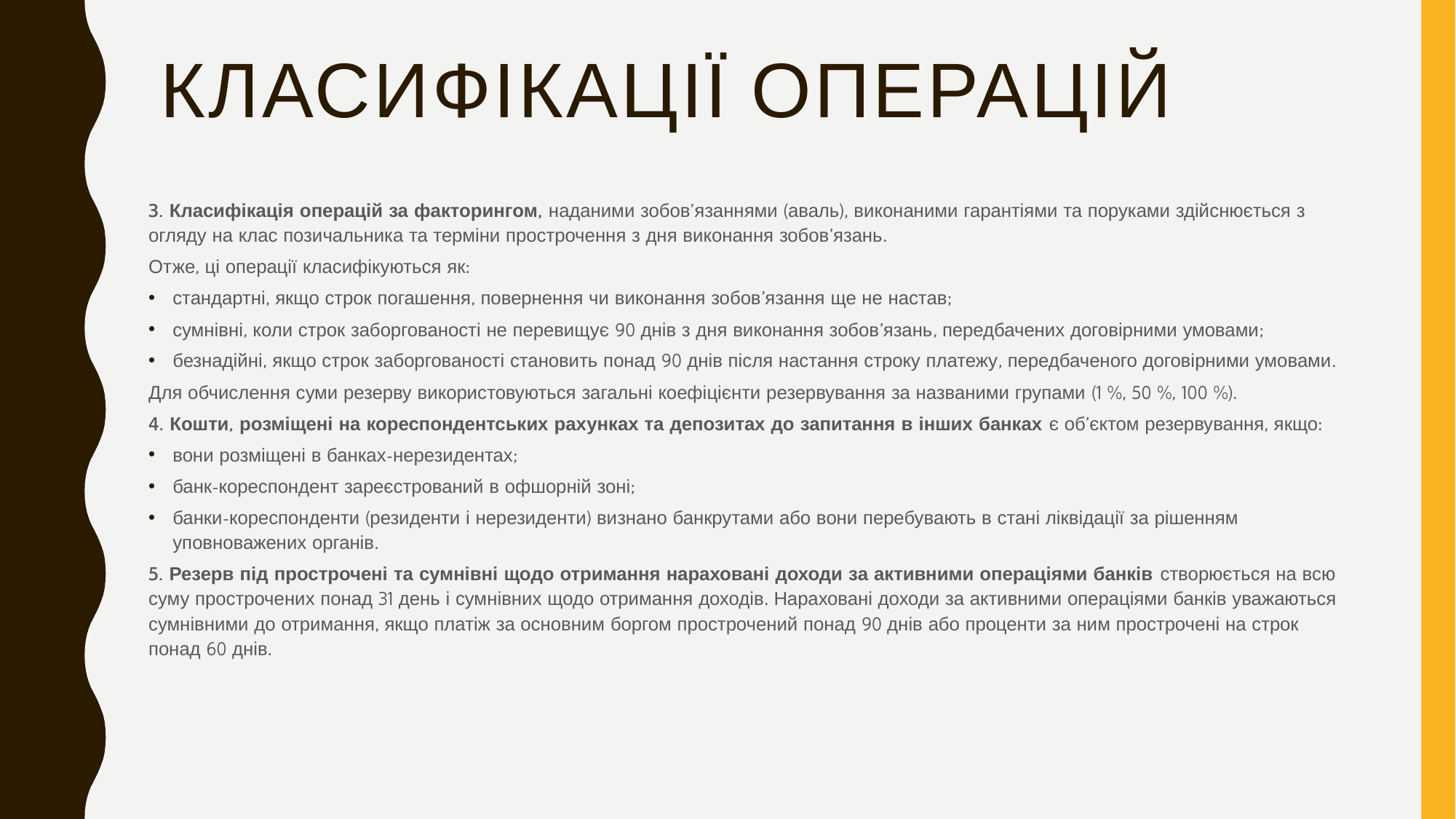

# Класифікації операцій
3. Класифікація операцій за факторингом, наданими зобов’язаннями (аваль), виконаними гарантіями та поруками здійснюється з огляду на клас позичальника та терміни прострочення з дня виконання зобов’язань.
Отже, ці операції класифікуються як:
стандартні, якщо строк погашення, повернення чи виконання зобов’язання ще не настав;
сумнівні, коли строк заборгованості не перевищує 90 днів з дня виконання зобов’язань, передбачених договірними умовами;
безнадійні, якщо строк заборгованості становить понад 90 днів після настання строку платежу, передбаченого договірними умовами.
Для обчислення суми резерву використовуються загальні коефіцієнти резервування за названими групами (1 %, 50 %, 100 %).
4. Кошти, розміщені на кореспондентських рахунках та депозитах до запитання в інших банках є об’єктом резервування, якщо:
вони розміщені в банках-нерезидентах;
банк-кореспондент зареєстрований в офшорній зоні;
банки-кореспонденти (резиденти і нерезиденти) визнано банкрутами або вони перебувають в стані ліквідації за рішенням уповноважених органів.
5. Резерв під прострочені та сумнівні щодо отримання нараховані доходи за активними операціями банків створюється на всю суму прострочених понад 31 день і сумнівних щодо отримання доходів. Нараховані доходи за активними операціями банків уважаються сумнівними до отримання, якщо платіж за основним боргом прострочений понад 90 днів або проценти за ним прострочені на строк понад 60 днів.